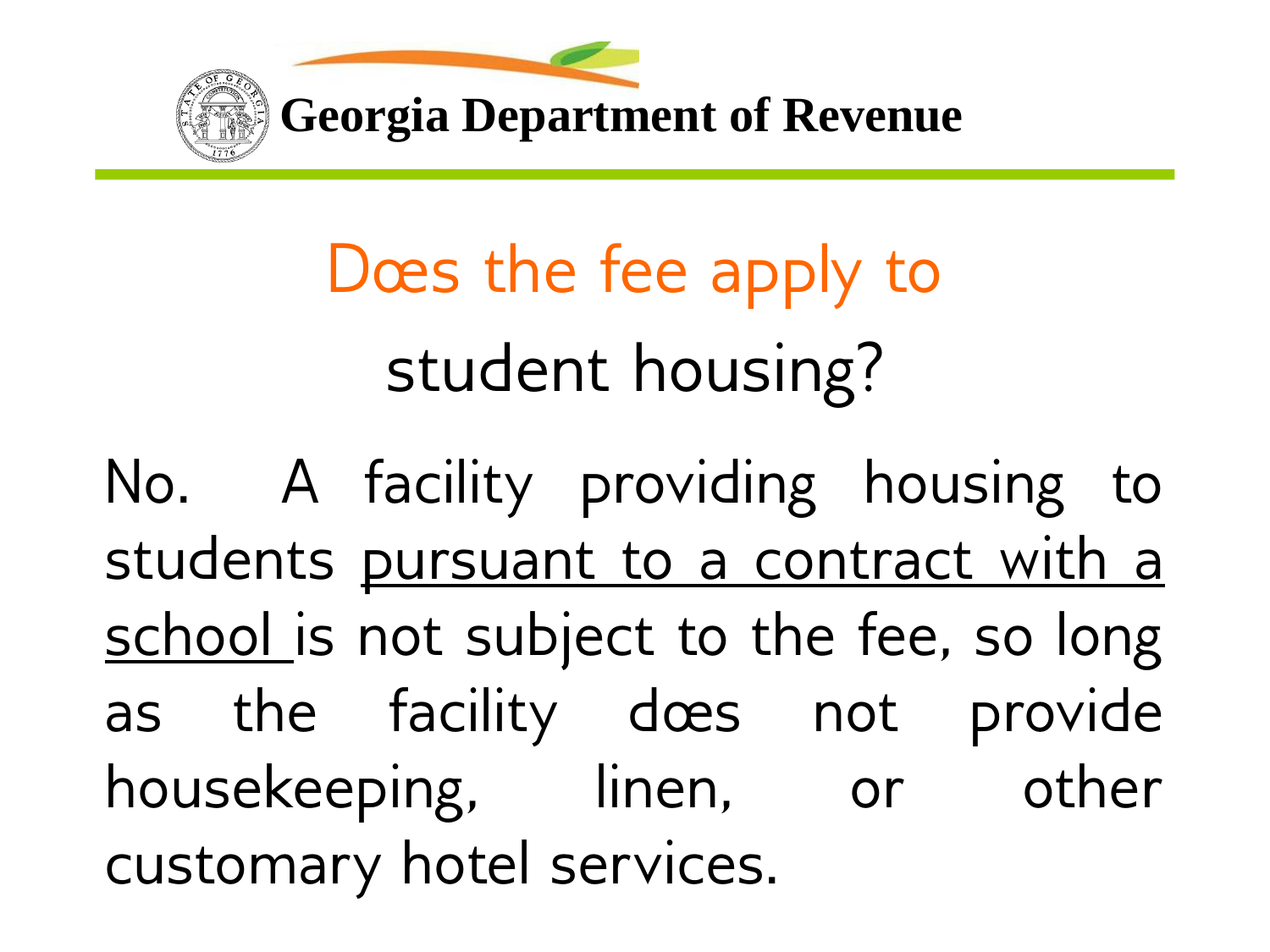

Does the fee apply to
student housing?
No.  A facility providing housing to students pursuant to a contract with a school is not subject to the fee, so long as the facility does not provide housekeeping, linen, or other customary hotel services.